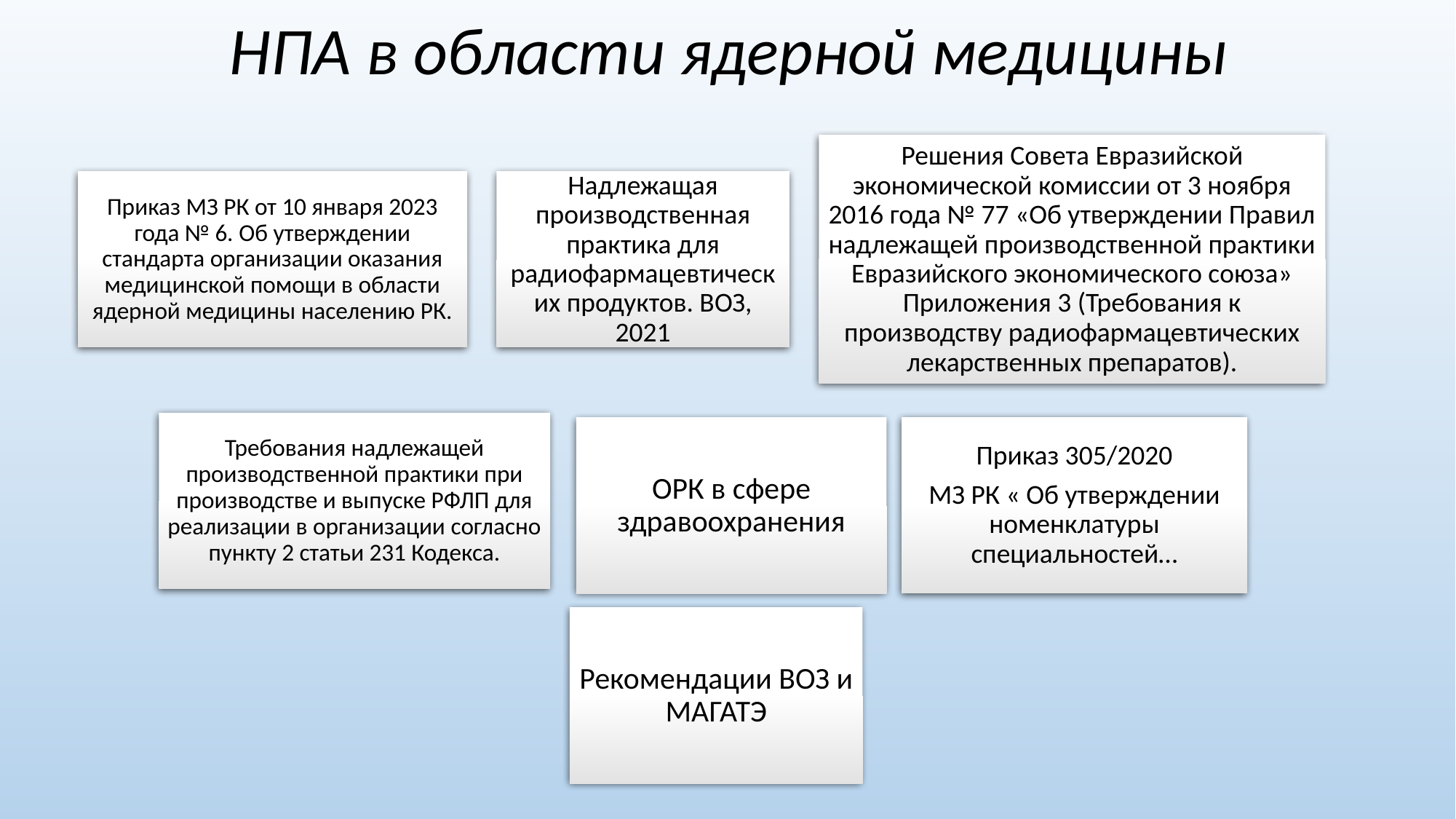

# НПА в области ядерной медицины
Приказ МЗ РК от 10 января 2023 года № 6. Об утверждении стандарта организации оказания медицинской помощи в области ядерной медицины населению РК.
Надлежащая производственная практика для радиофармацевтических продуктов. ВОЗ, 2021
Решения Совета Евразийской экономической комиссии от 3 ноября 2016 года № 77 «Об утверждении Правил надлежащей производственной практики Евразийского экономического союза» Приложения 3 (Требования к производству радиофармацевтических лекарственных препаратов).
Требования надлежащей производственной практики при производстве и выпуске РФЛП для реализации в организации согласно пункту 2 статьи 231 Кодекса.
Рекомендации ВОЗ и МАГАТЭ
Приказ 305/2020
МЗ РК « Об утверждении номенклатуры специальностей…
ОРК в сфере здравоохранения